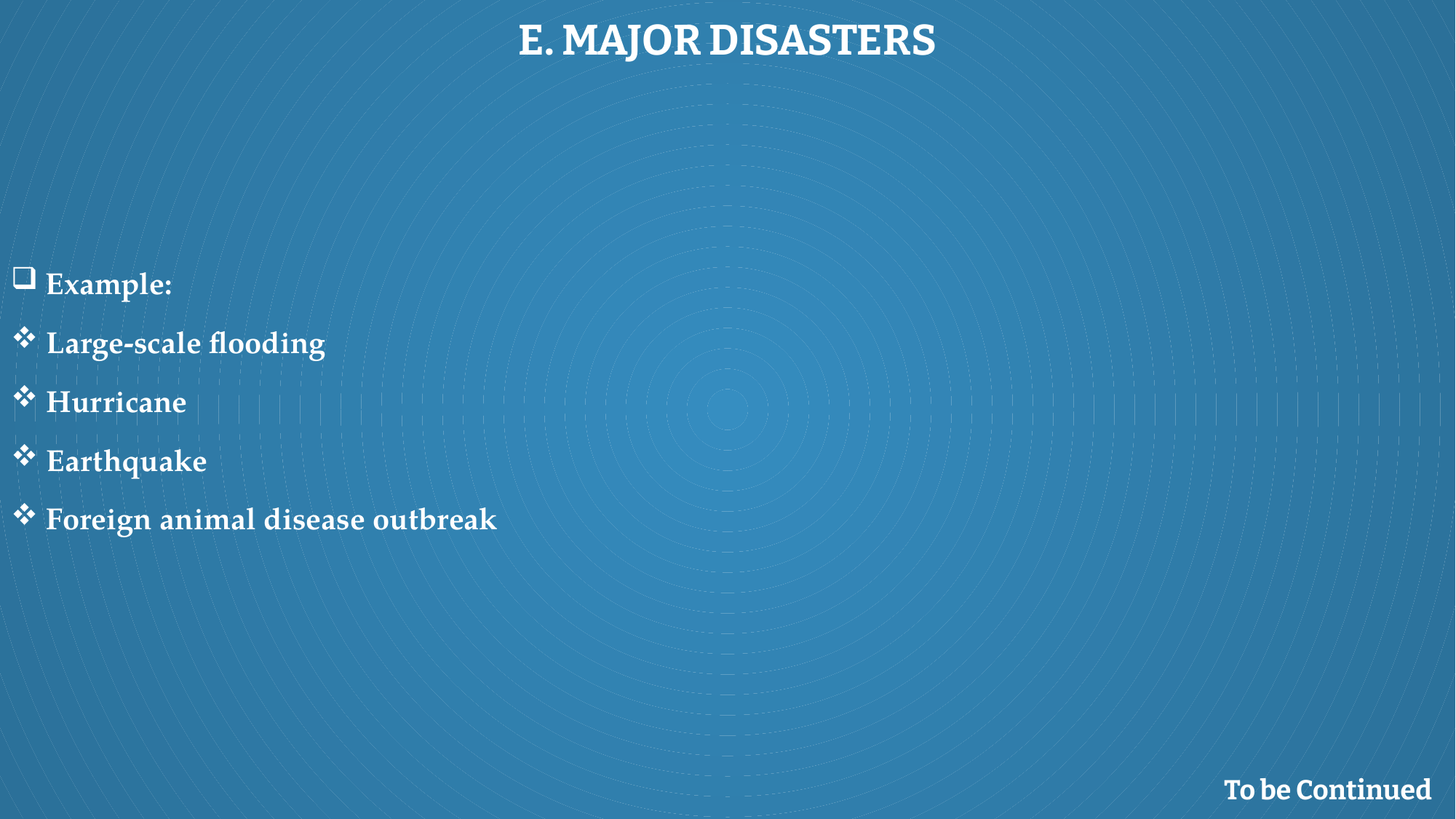

# E. Major Disasters
 Example:
 Large-scale flooding
 Hurricane
 Earthquake
 Foreign animal disease outbreak
To be Continued